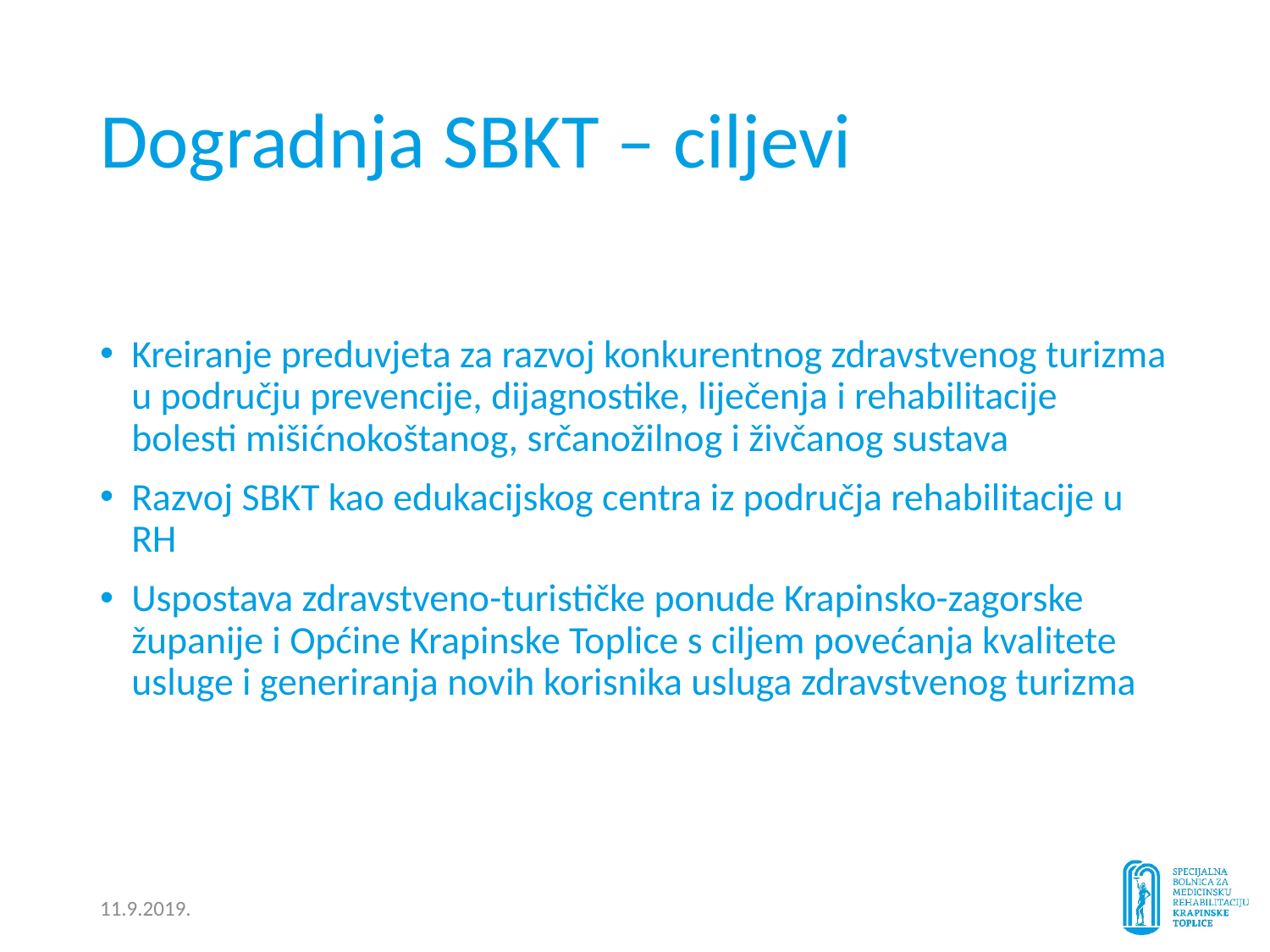

# Dogradnja SBKT – ciljevi

Kreiranje preduvjeta za razvoj konkurentnog zdravstvenog turizma u području prevencije, dijagnostike, liječenja i rehabilitacije bolesti mišićnokoštanog, srčanožilnog i živčanog sustava
Razvoj SBKT kao edukacijskog centra iz područja rehabilitacije u RH
Uspostava zdravstveno-turističke ponude Krapinsko-zagorske županije i Općine Krapinske Toplice s ciljem povećanja kvalitete usluge i generiranja novih korisnika usluga zdravstvenog turizma

11.9.2019.